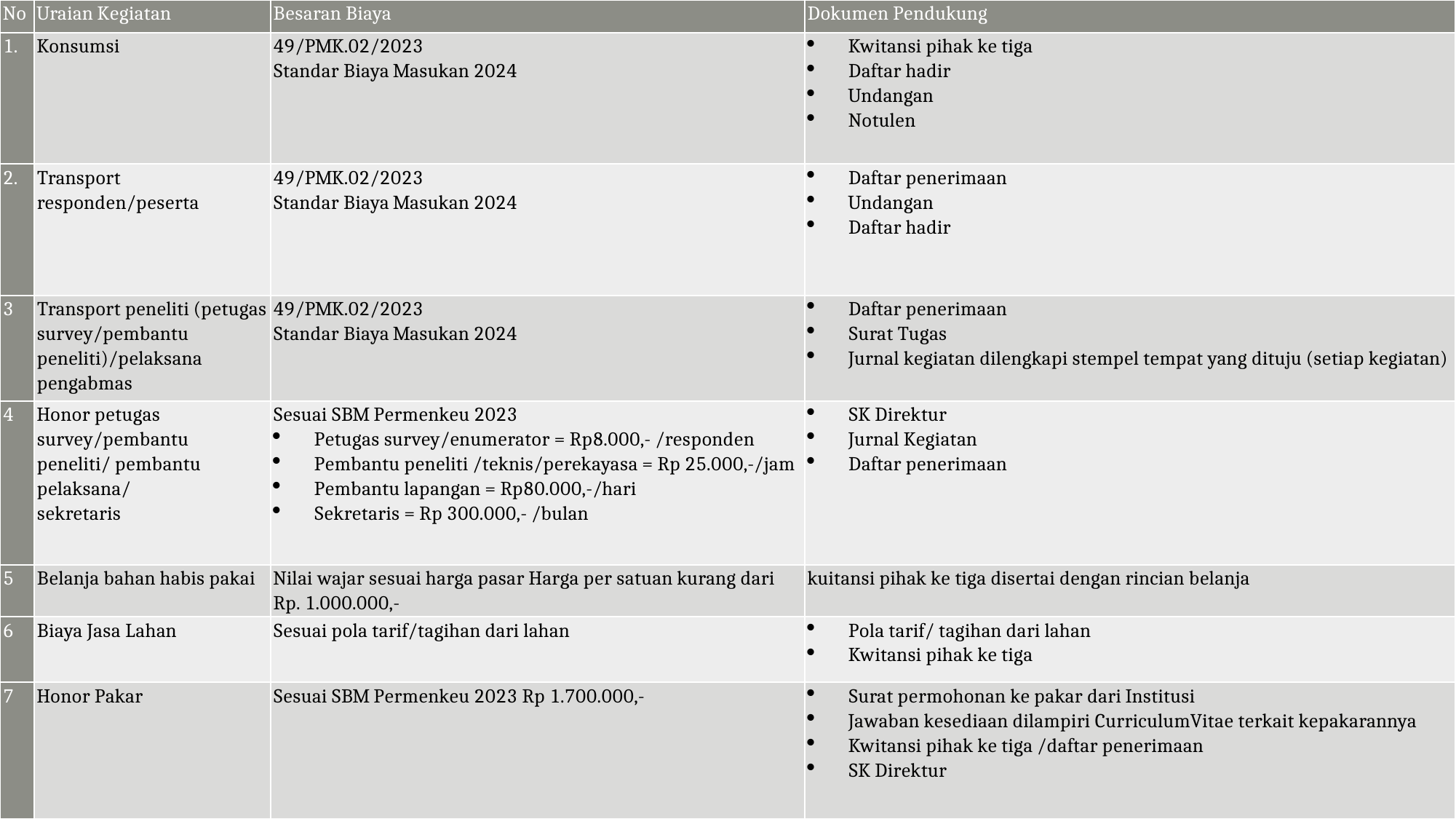

| No | Uraian Kegiatan | Besaran Biaya | Dokumen Pendukung |
| --- | --- | --- | --- |
| 1. | Konsumsi | 49/PMK.02/2023 Standar Biaya Masukan 2024 | Kwitansi pihak ke tiga Daftar hadir Undangan Notulen |
| 2. | Transport responden/peserta | 49/PMK.02/2023 Standar Biaya Masukan 2024 | Daftar penerimaan Undangan Daftar hadir |
| 3 | Transport peneliti (petugas survey/pembantu peneliti)/pelaksana pengabmas | 49/PMK.02/2023 Standar Biaya Masukan 2024 | Daftar penerimaan Surat Tugas Jurnal kegiatan dilengkapi stempel tempat yang dituju (setiap kegiatan) |
| 4 | Honor petugas survey/pembantu peneliti/ pembantu pelaksana/ sekretaris | Sesuai SBM Permenkeu 2023 Petugas survey/enumerator = Rp8.000,- /responden Pembantu peneliti /teknis/perekayasa = Rp 25.000,-/jam Pembantu lapangan = Rp80.000,-/hari Sekretaris = Rp 300.000,- /bulan | SK Direktur Jurnal Kegiatan Daftar penerimaan |
| 5 | Belanja bahan habis pakai | Nilai wajar sesuai harga pasar Harga per satuan kurang dari Rp. 1.000.000,- | kuitansi pihak ke tiga disertai dengan rincian belanja |
| 6 | Biaya Jasa Lahan | Sesuai pola tarif/tagihan dari lahan | Pola tarif/ tagihan dari lahan Kwitansi pihak ke tiga |
| 7 | Honor Pakar | Sesuai SBM Permenkeu 2023 Rp 1.700.000,- | Surat permohonan ke pakar dari Institusi Jawaban kesediaan dilampiri CurriculumVitae terkait kepakarannya Kwitansi pihak ke tiga /daftar penerimaan SK Direktur |